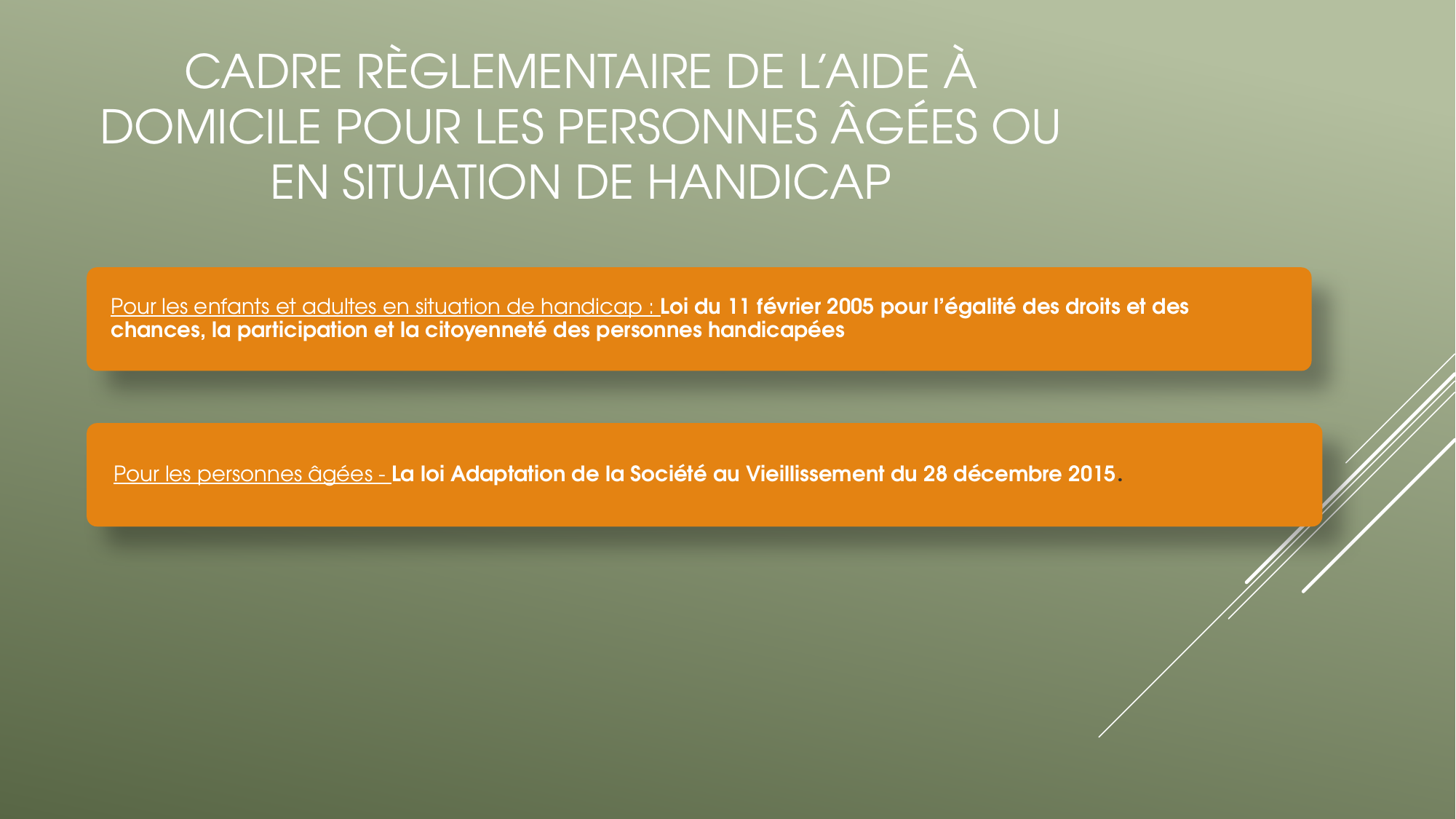

# Cadre règlementaire de l’aide à domicile pour les personnes âgées ou en situation de handicap

Pour les enfants et adultes en situation de handicap : Loi du 11 février 2005 pour l’égalité des droits et des chances, la participation et la citoyenneté des personnes handicapées

Pour les personnes âgées - La loi Adaptation de la Société au Vieillissement du 28 décembre 2015.